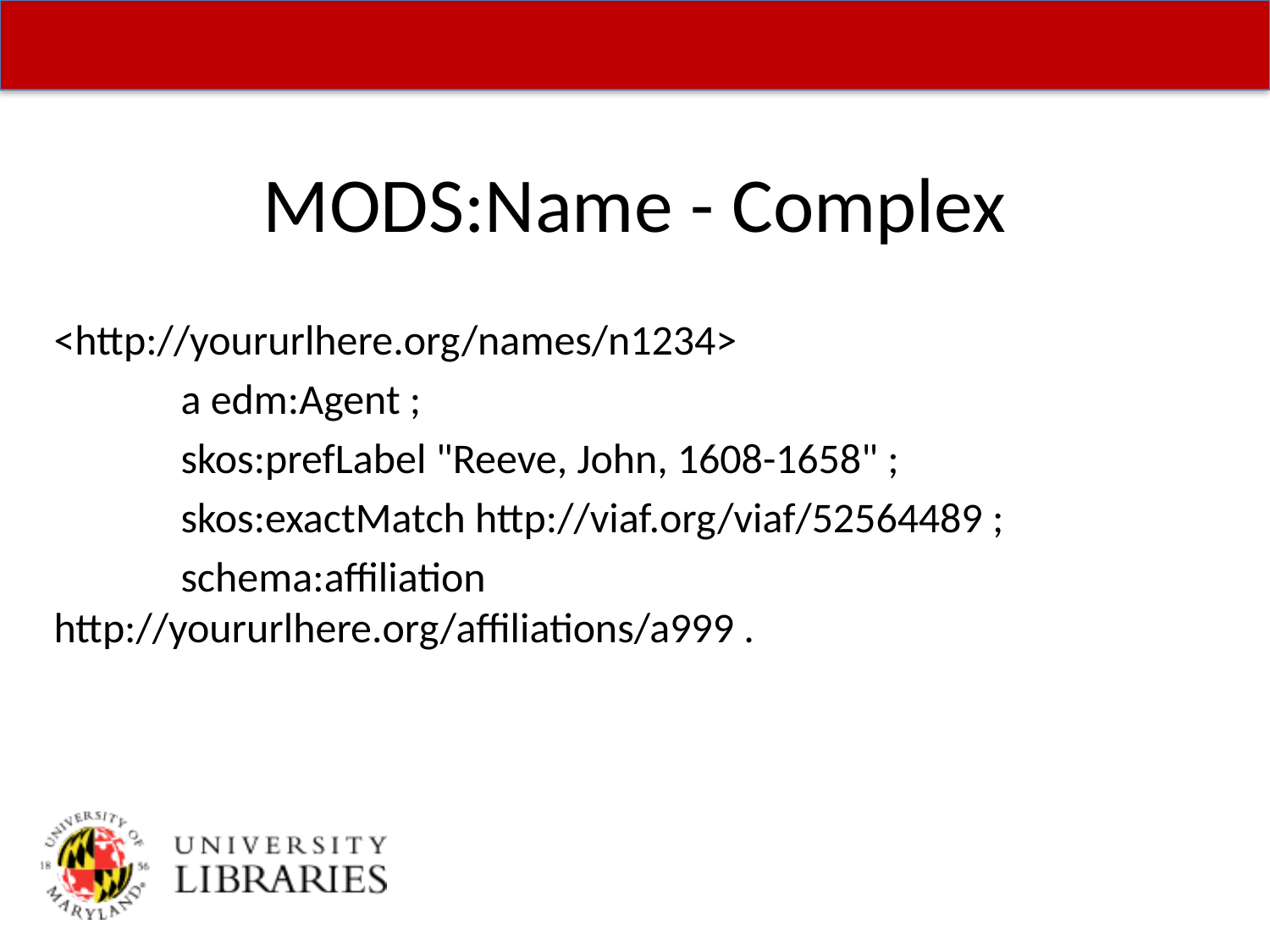

# MODS:Name - Complex
<http://yoururlhere.org/names/n1234>
	a edm:Agent ;
	skos:prefLabel "Reeve, John, 1608-1658" ;
	skos:exactMatch http://viaf.org/viaf/52564489 ;
	schema:affiliation http://yoururlhere.org/affiliations/a999 .